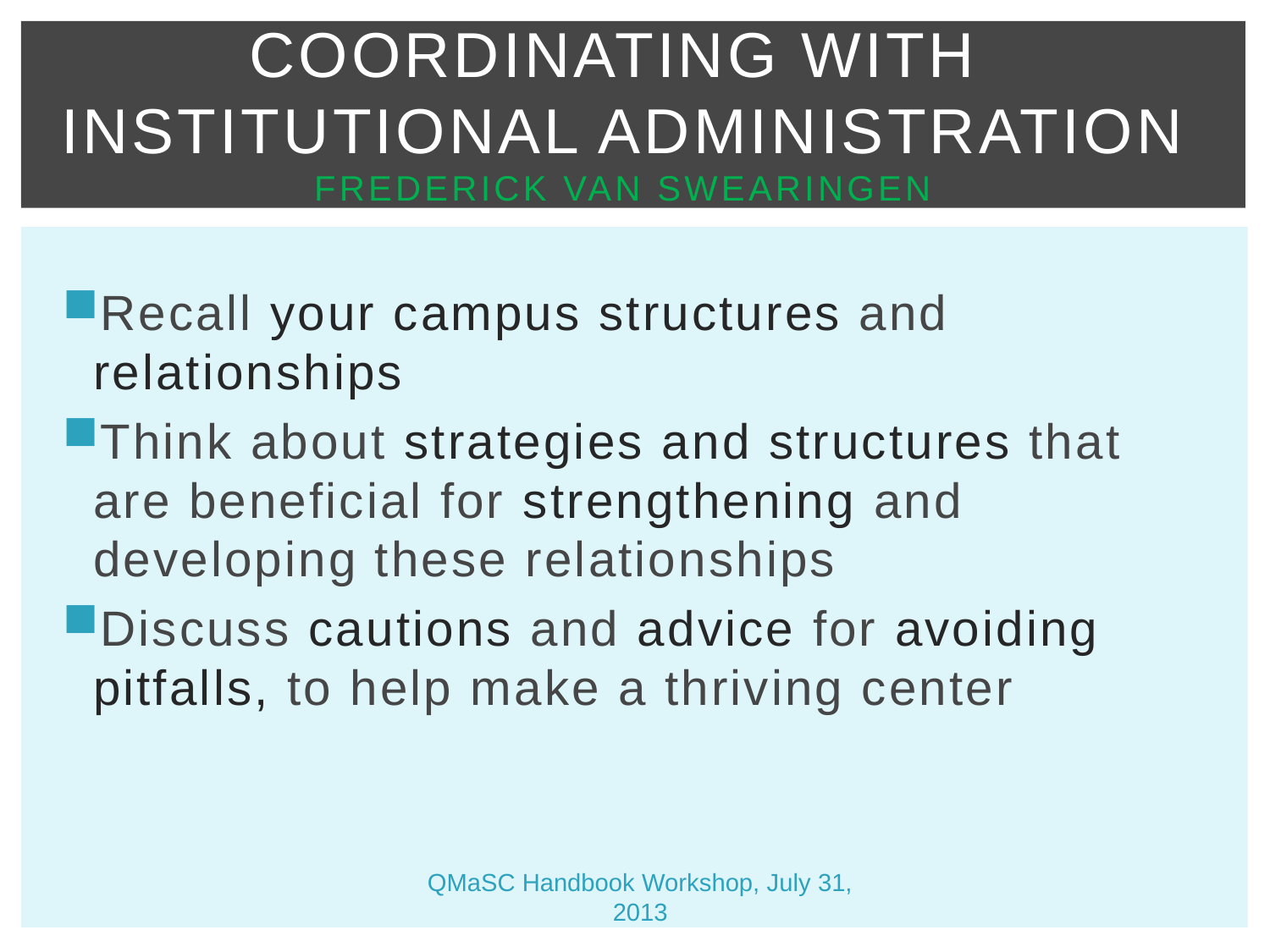

# Coordinating With Institutional Administration Frederick Van Swearingen
Recall your campus structures and relationships
Think about strategies and structures that are beneficial for strengthening and developing these relationships
Discuss cautions and advice for avoiding pitfalls, to help make a thriving center
QMaSC Handbook Workshop, July 31, 2013